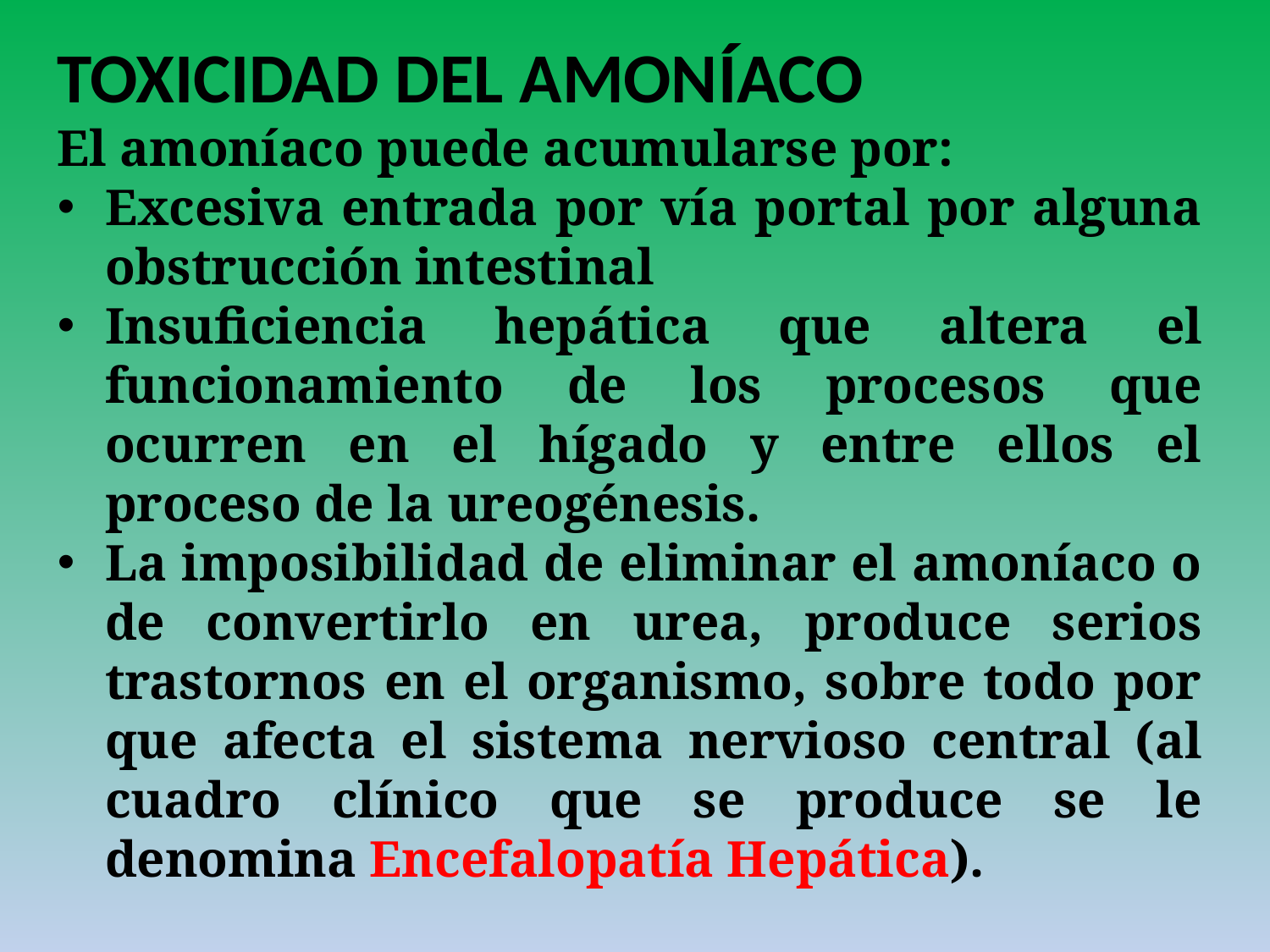

TOXICIDAD DEL AMONÍACO
El amoníaco puede acumularse por:
Excesiva entrada por vía portal por alguna obstrucción intestinal
Insuficiencia hepática que altera el funcionamiento de los procesos que ocurren en el hígado y entre ellos el proceso de la ureogénesis.
La imposibilidad de eliminar el amoníaco o de convertirlo en urea, produce serios trastornos en el organismo, sobre todo por que afecta el sistema nervioso central (al cuadro clínico que se produce se le denomina Encefalopatía Hepática).